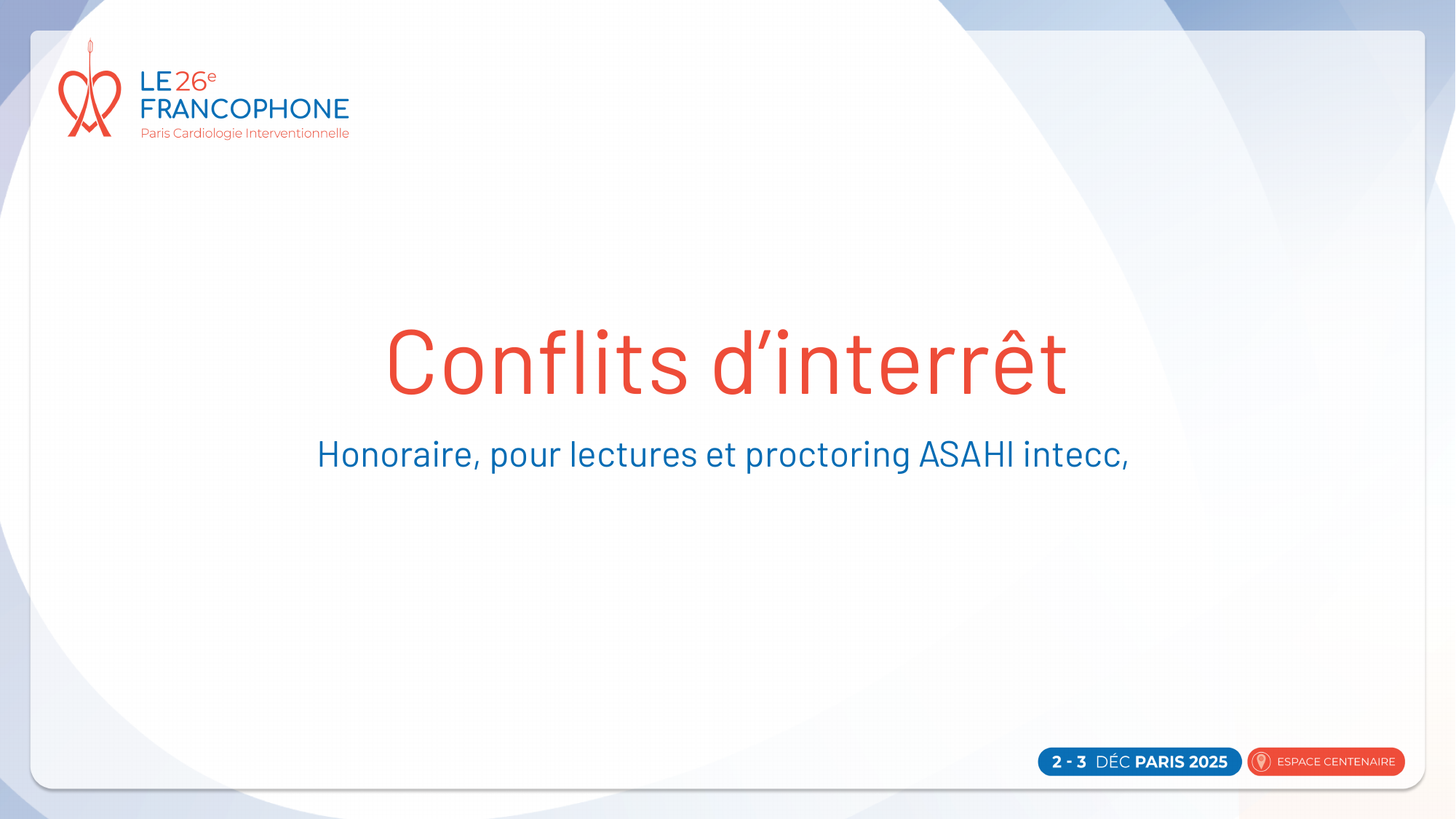

# Conflits d’interrêt
Honoraire, pour lectures et proctoring ASAHI intecc,